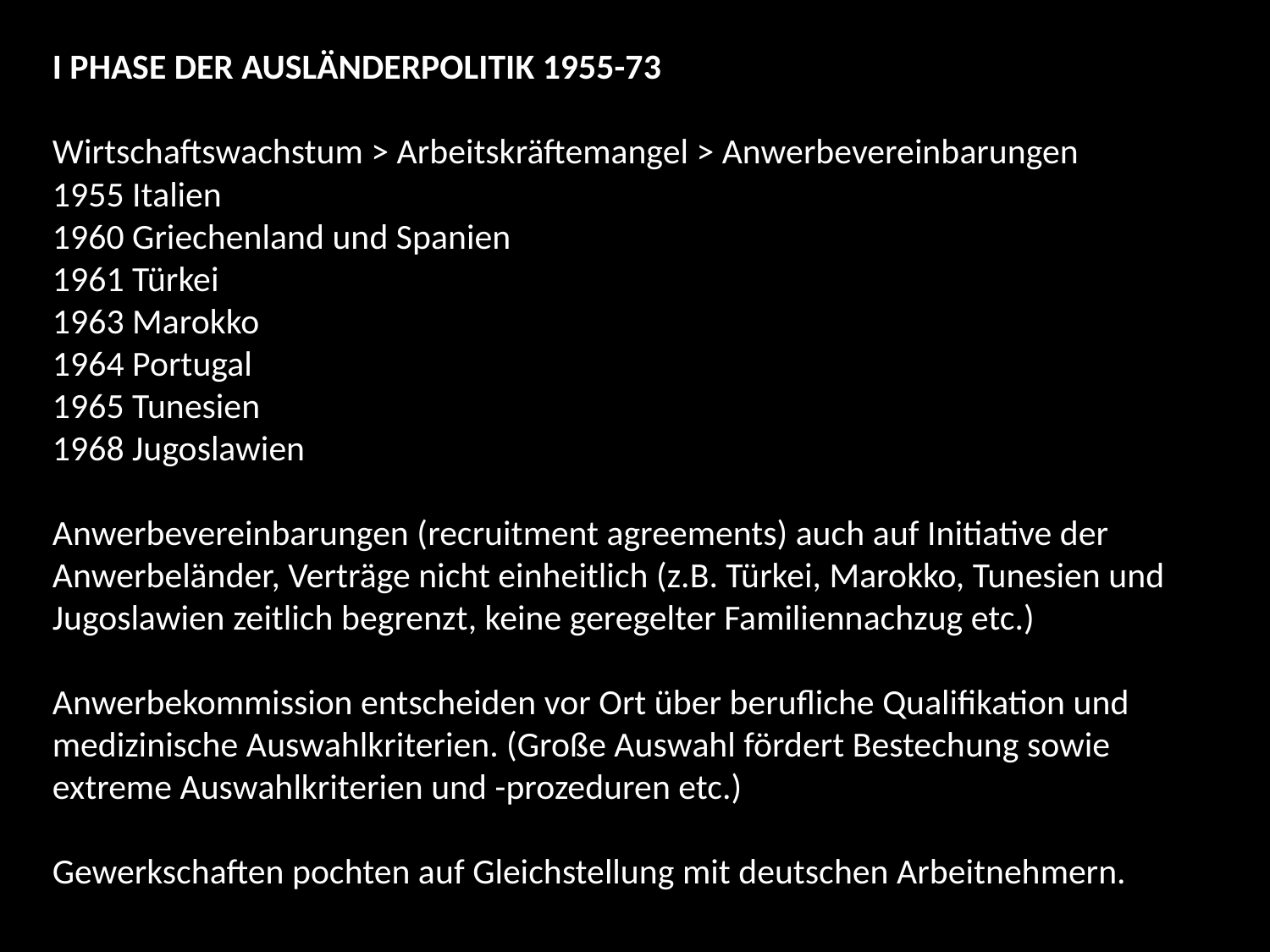

I PHASE DER AUSLÄNDERPOLITIK 1955-73

Wirtschaftswachstum > Arbeitskräftemangel > Anwerbevereinbarungen
1955 Italien
1960 Griechenland und Spanien
1961 Türkei
1963 Marokko
1964 Portugal
1965 Tunesien
1968 Jugoslawien

Anwerbevereinbarungen (recruitment agreements) auch auf Initiative der Anwerbeländer, Verträge nicht einheitlich (z.B. Türkei, Marokko, Tunesien und Jugoslawien zeitlich begrenzt, keine geregelter Familiennachzug etc.)

Anwerbekommission entscheiden vor Ort über berufliche Qualifikation und medizinische Auswahlkriterien. (Große Auswahl fördert Bestechung sowie extreme Auswahlkriterien und -prozeduren etc.)

Gewerkschaften pochten auf Gleichstellung mit deutschen Arbeitnehmern.

’